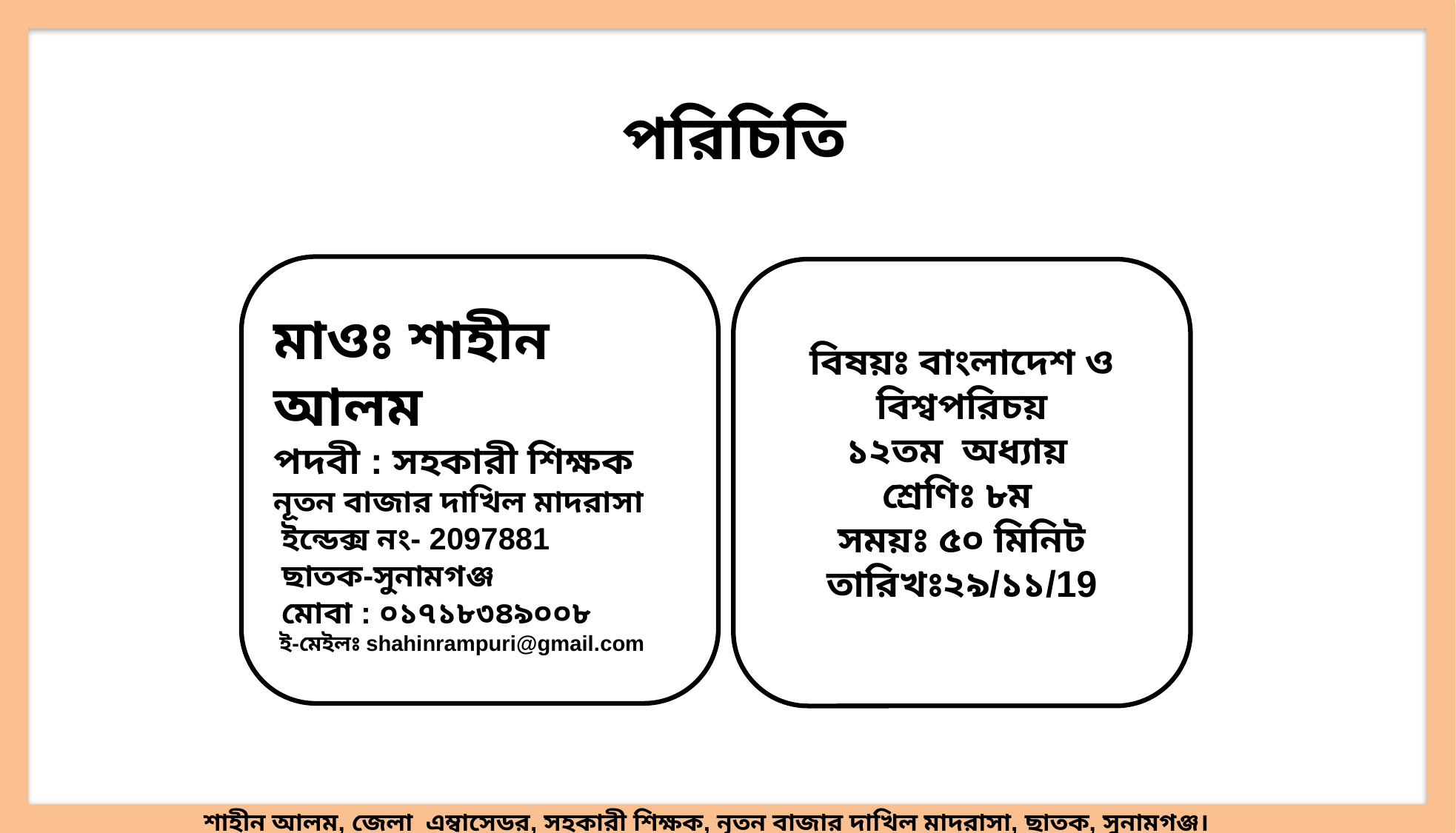

পরিচিতি
মাওঃ শাহীন আলম
পদবী : সহকারী শিক্ষক
নূতন বাজার দাখিল মাদরাসা
 ইন্ডেক্স নং- 2097881
 ছাতক-সুনামগঞ্জ
 মোবা : ০১৭১৮৩৪৯০০৮
 ই-মেইলঃ shahinrampuri@gmail.com
বিষয়ঃ বাংলাদেশ ও বিশ্বপরিচয়
১২তম  অধ্যায়
শ্রেণিঃ ৮ম
সময়ঃ ৫০ মিনিট
তারিখঃ২৯/১১/19